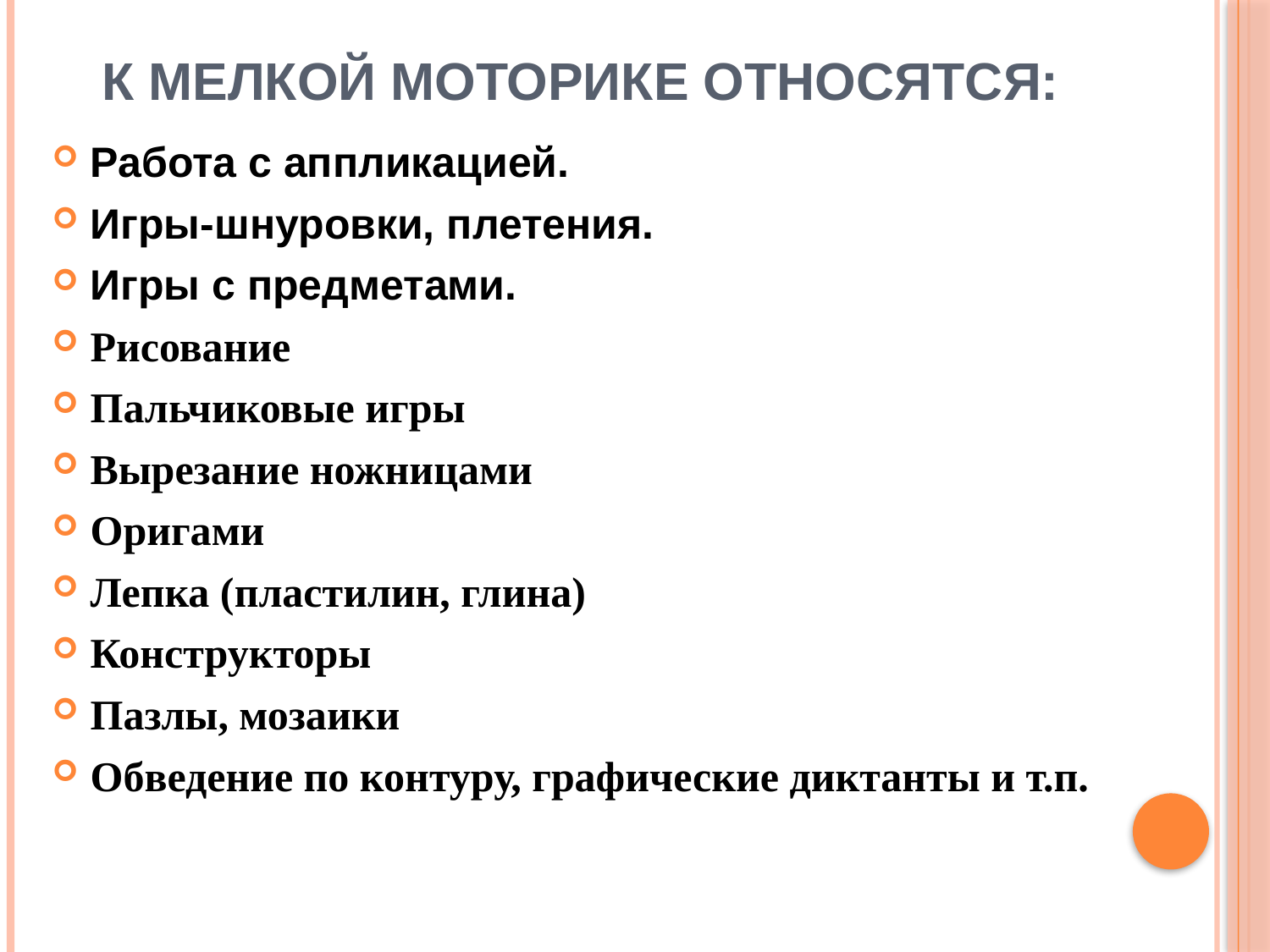

# К мелкой моторике относятся:
Работа с аппликацией.
Игры-шнуровки, плетения.
Игры с предметами.
Рисование
Пальчиковые игры
Вырезание ножницами
Оригами
Лепка (пластилин, глина)
Конструкторы
Пазлы, мозаики
Обведение по контуру, графические диктанты и т.п.